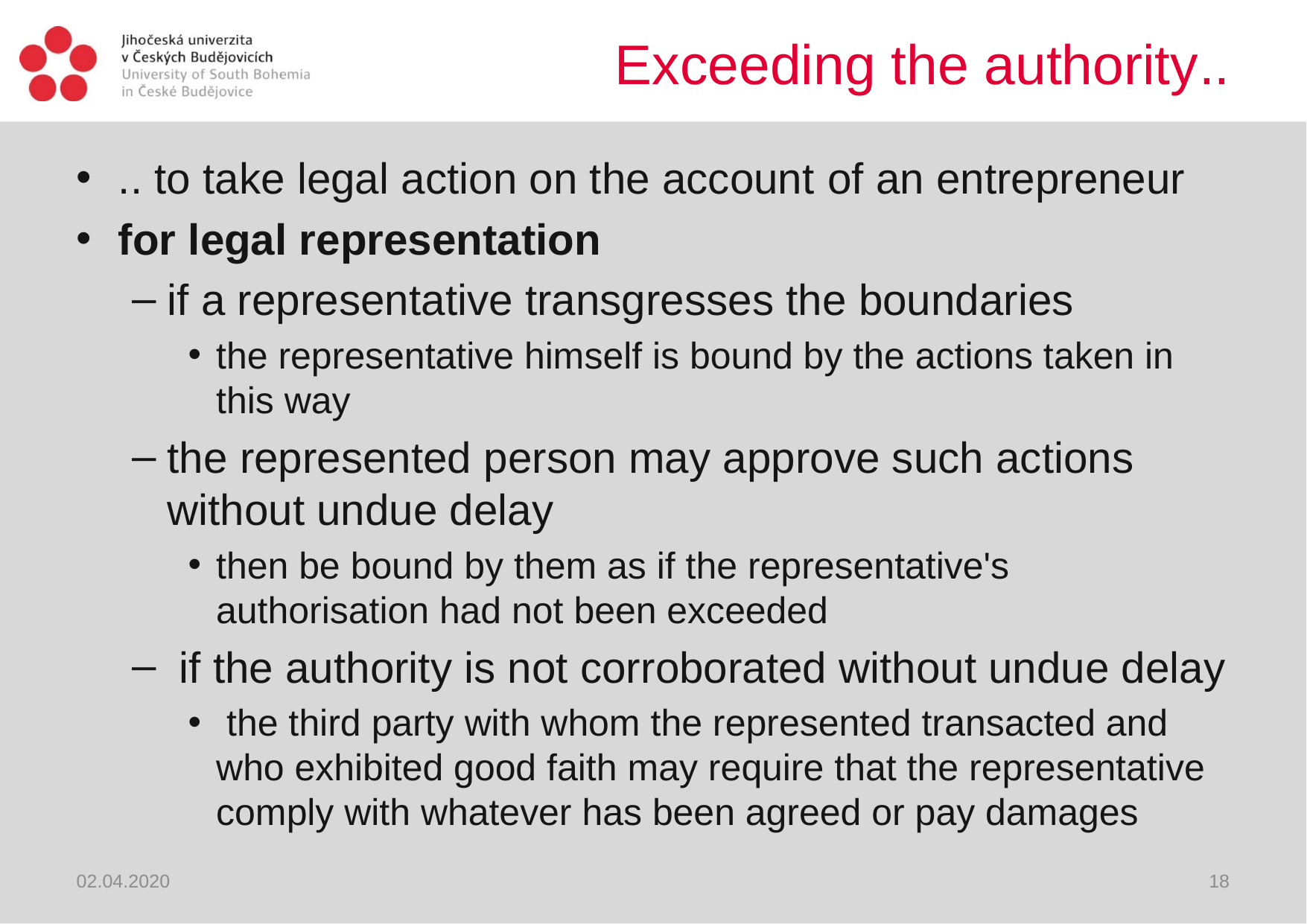

# Exceeding the authority..
.. to take legal action on the account of an entrepreneur
for legal representation
if a representative transgresses the boundaries
the representative himself is bound by the actions taken in this way
the represented person may approve such actions without undue delay
then be bound by them as if the representative's authorisation had not been exceeded
 if the authority is not corroborated without undue delay
 the third party with whom the represented transacted and who exhibited good faith may require that the representative comply with whatever has been agreed or pay damages

02.04.2020
18